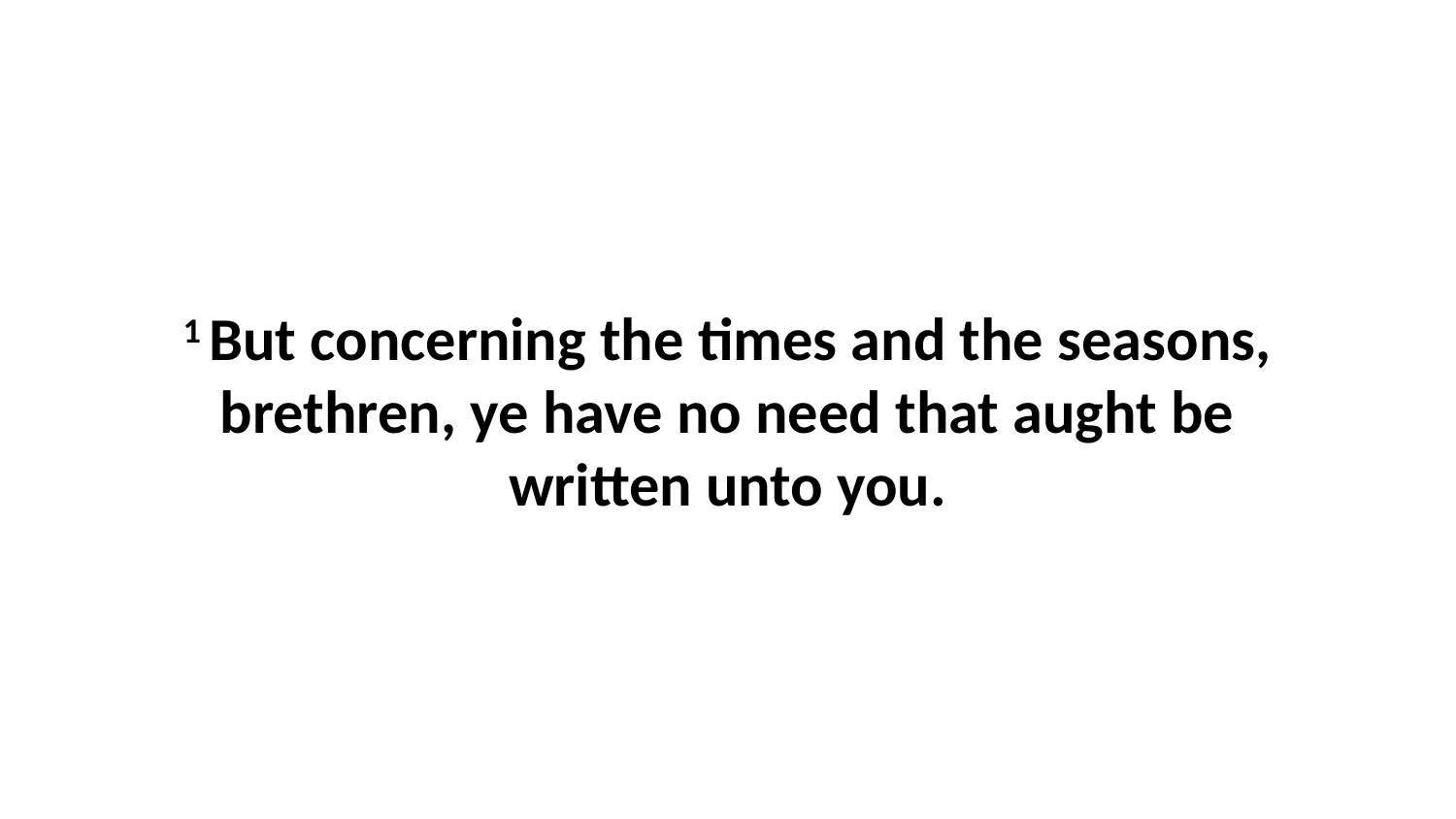

1 But concerning the times and the seasons, brethren, ye have no need that aught be written unto you.